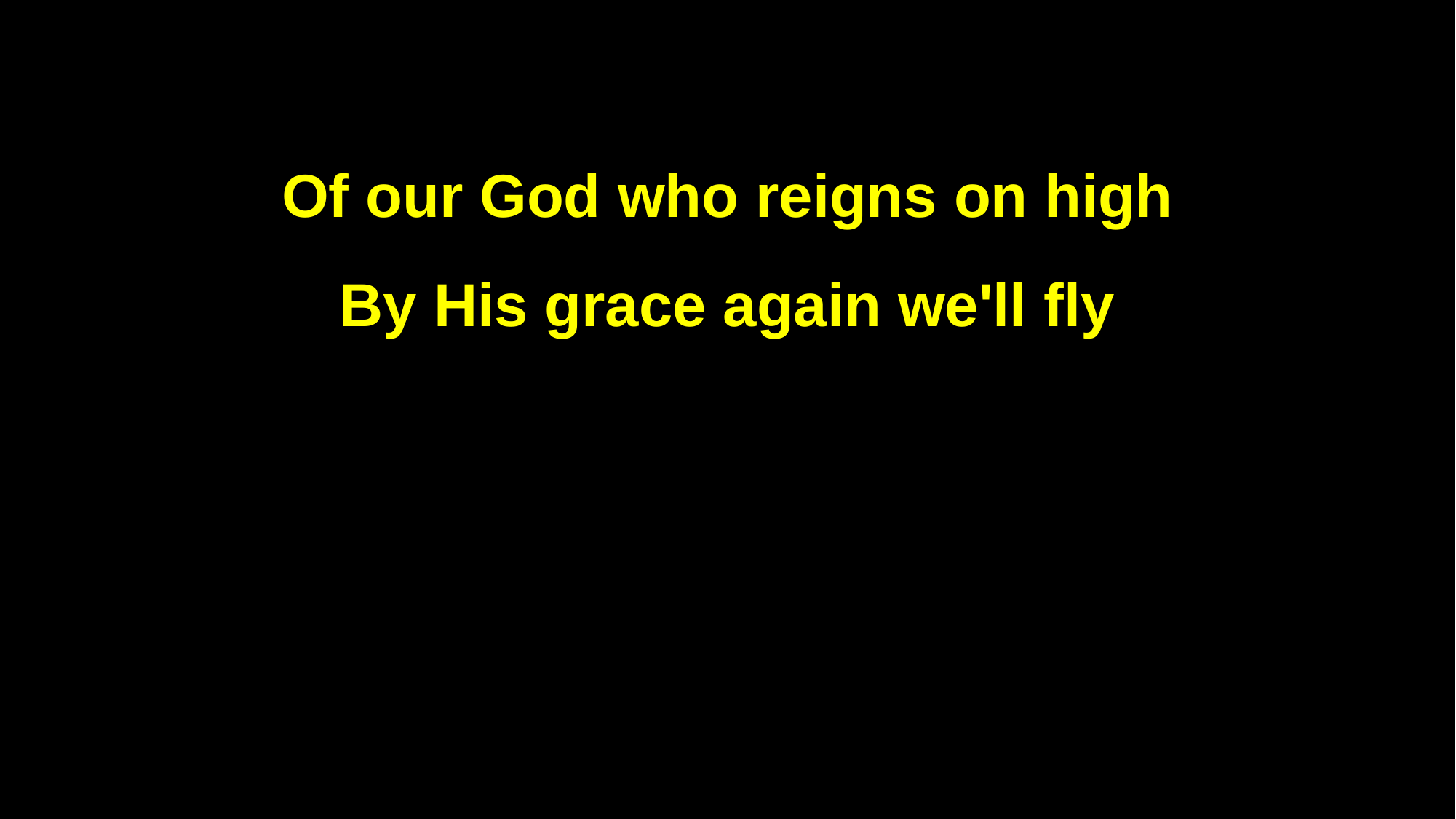

Of our God who reigns on high
By His grace again we'll fly